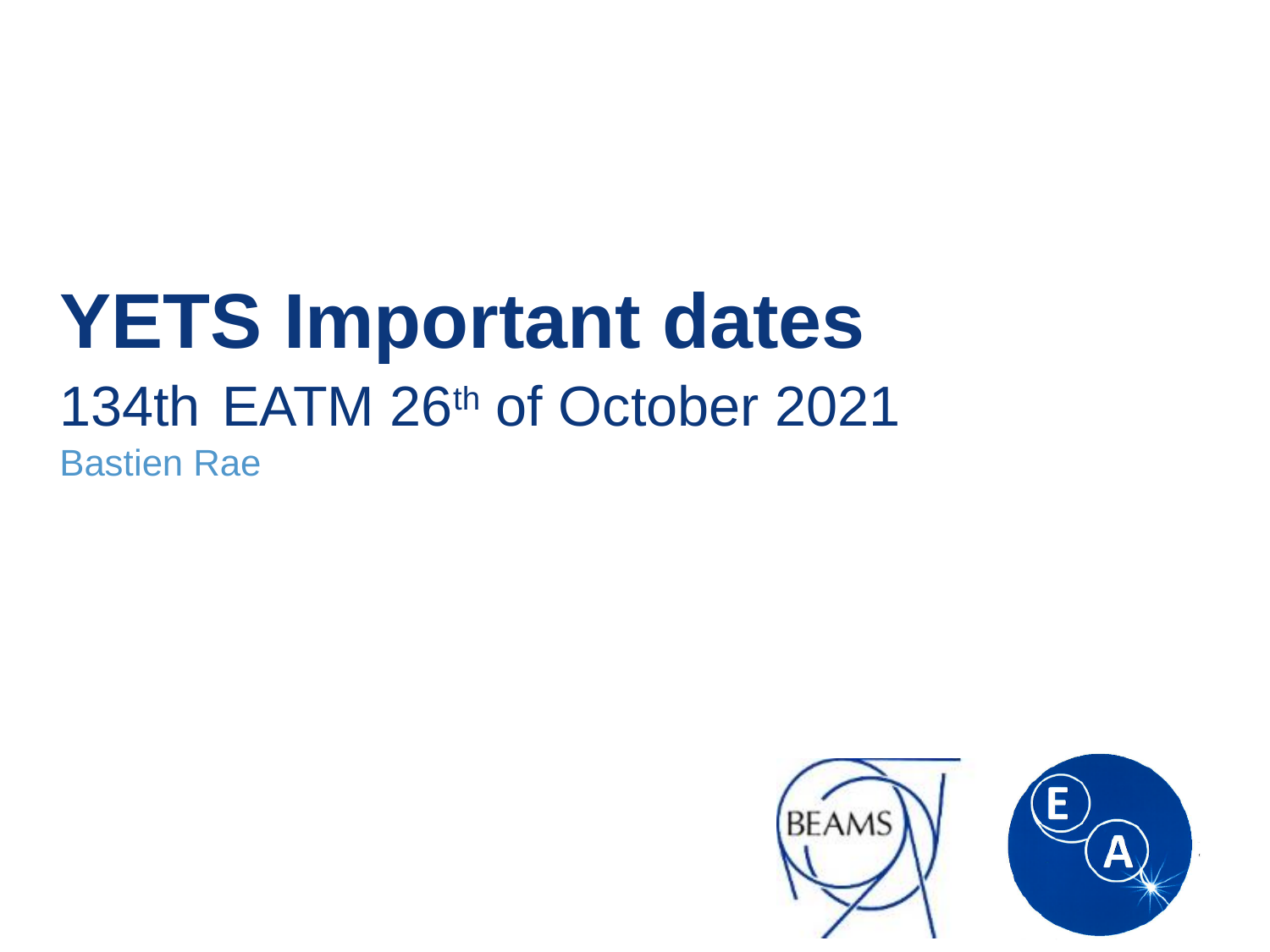

# YETS Important dates 134th EATM 26th of October 2021
Bastien Rae